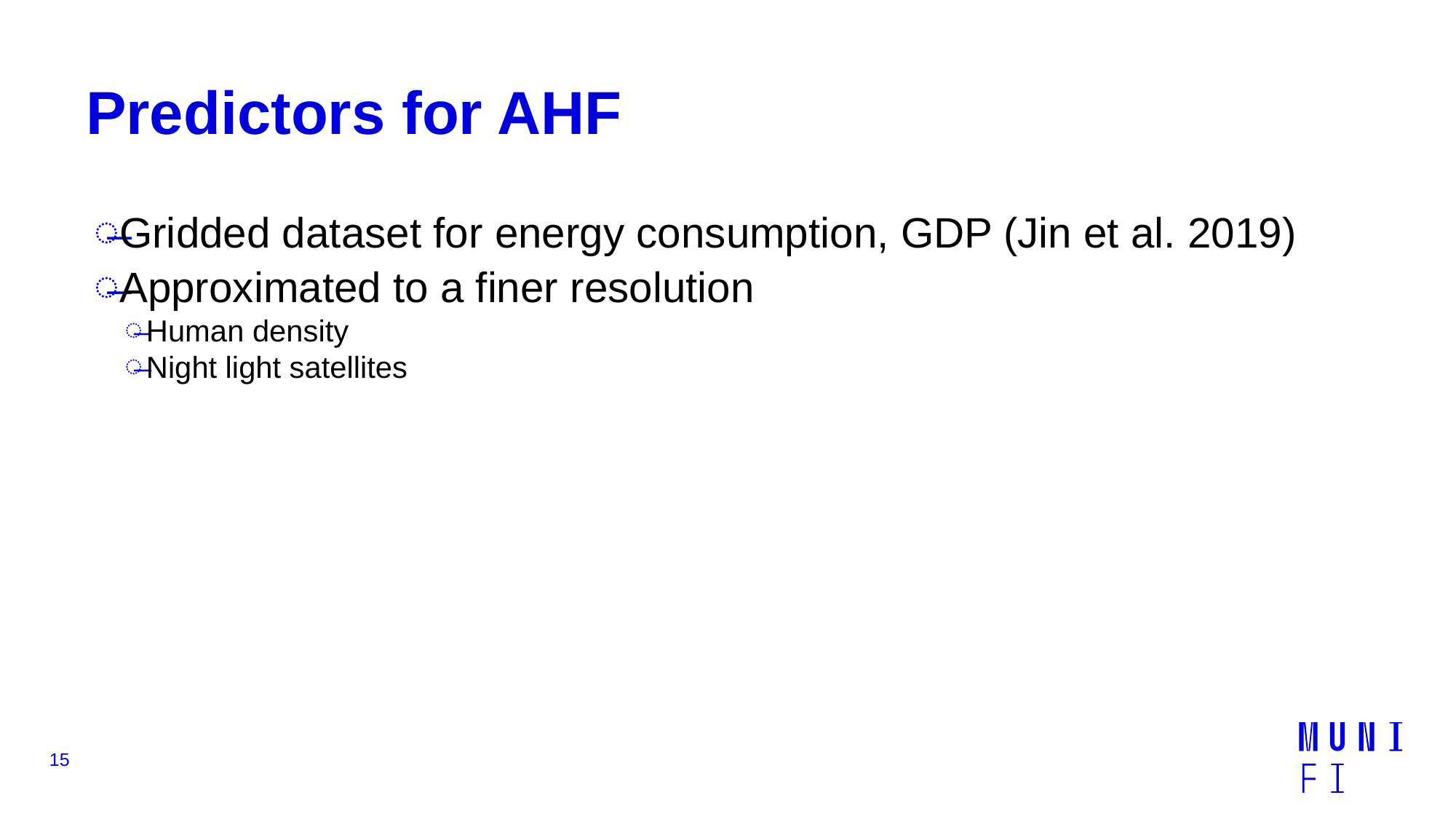

# Predictors for AHF
Gridded dataset for energy consumption, GDP (Jin et al. 2019)
Approximated to a finer resolution
Human density
Night light satellites
15